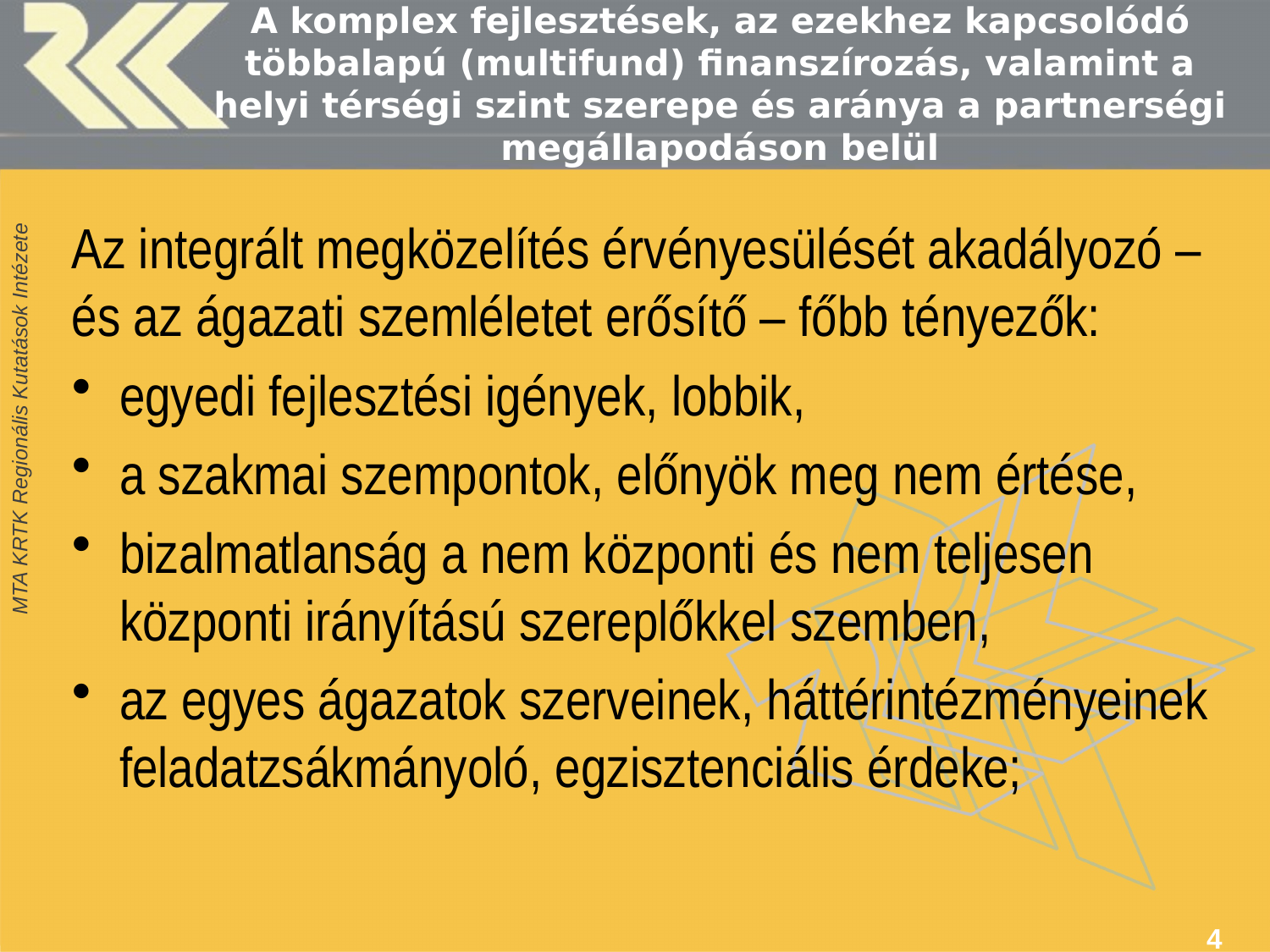

# A komplex fejlesztések, az ezekhez kapcsolódó többalapú (multifund) finanszírozás, valamint a helyi térségi szint szerepe és aránya a partnerségi megállapodáson belül
Az integrált megközelítés érvényesülését akadályozó – és az ágazati szemléletet erősítő – főbb tényezők:
egyedi fejlesztési igények, lobbik,
a szakmai szempontok, előnyök meg nem értése,
bizalmatlanság a nem központi és nem teljesen központi irányítású szereplőkkel szemben,
az egyes ágazatok szerveinek, háttérintézményeinek feladatzsákmányoló, egzisztenciális érdeke;

4